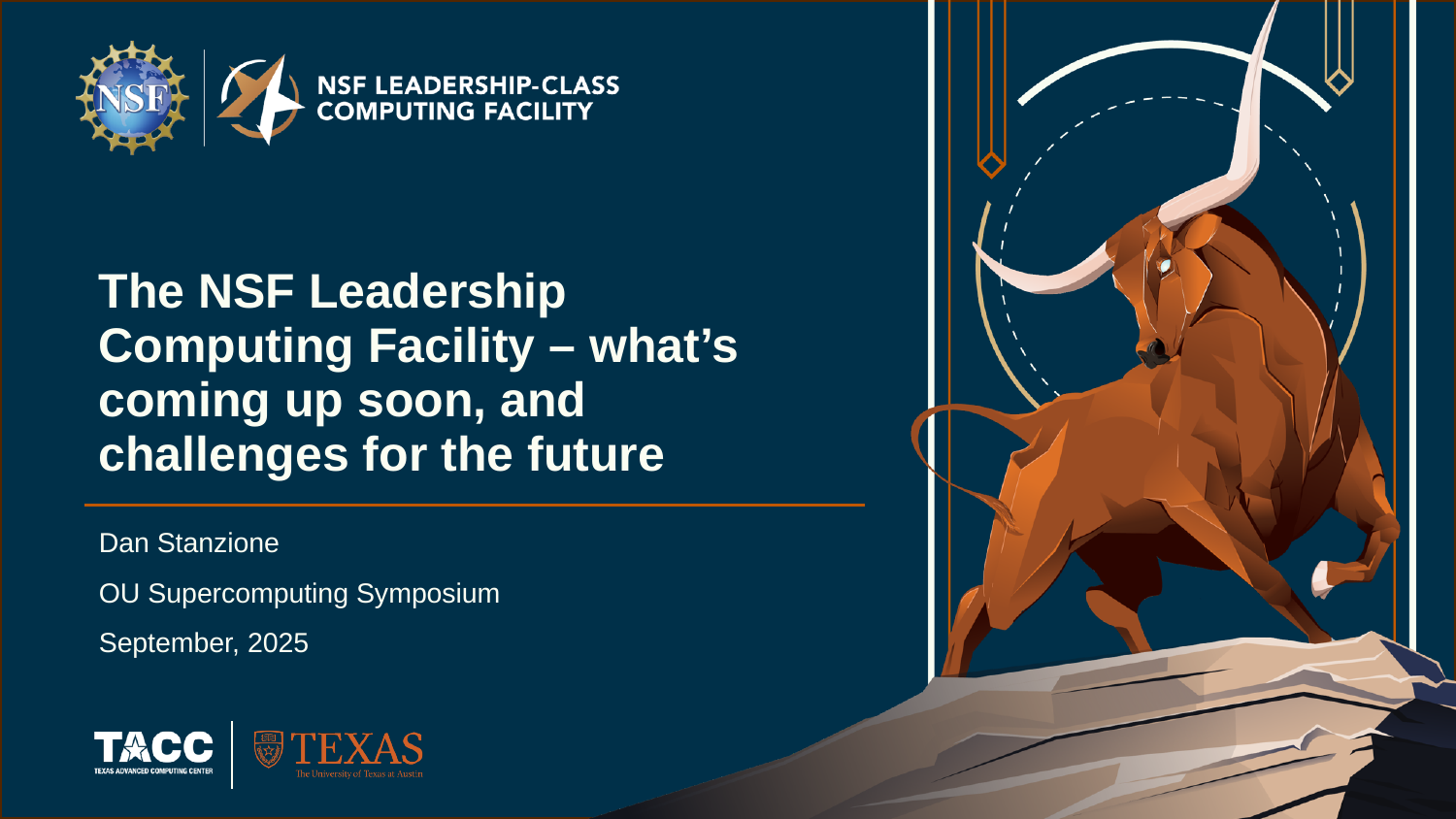

# The NSF Leadership Computing Facility – what’s coming up soon, and challenges for the future
Dan Stanzione
OU Supercomputing Symposium
September, 2025